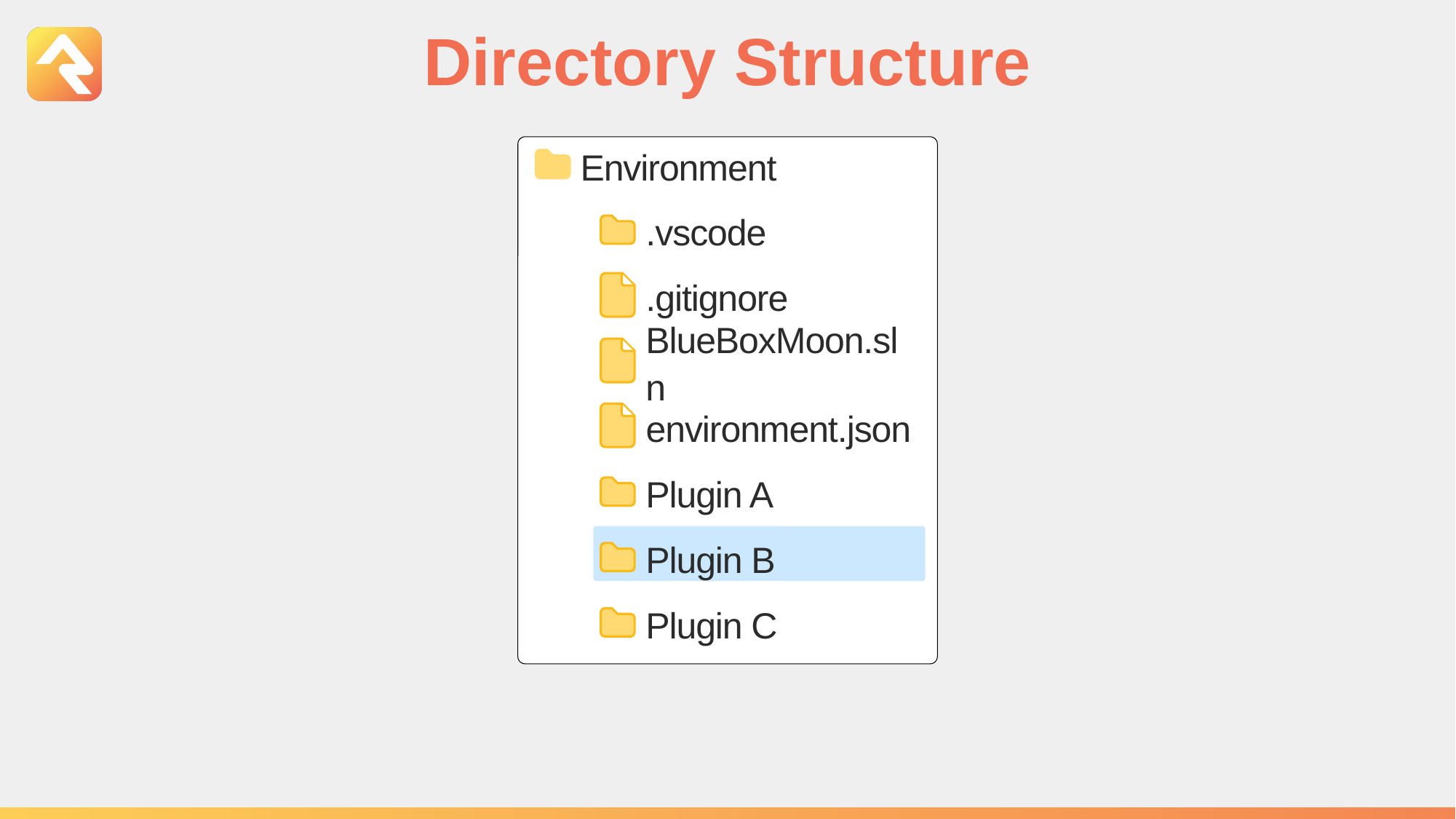

# Directory Structure
Environment

.vscode

.gitignore

BlueBoxMoon.sln

environment.json

Plugin A

Plugin B

Plugin C